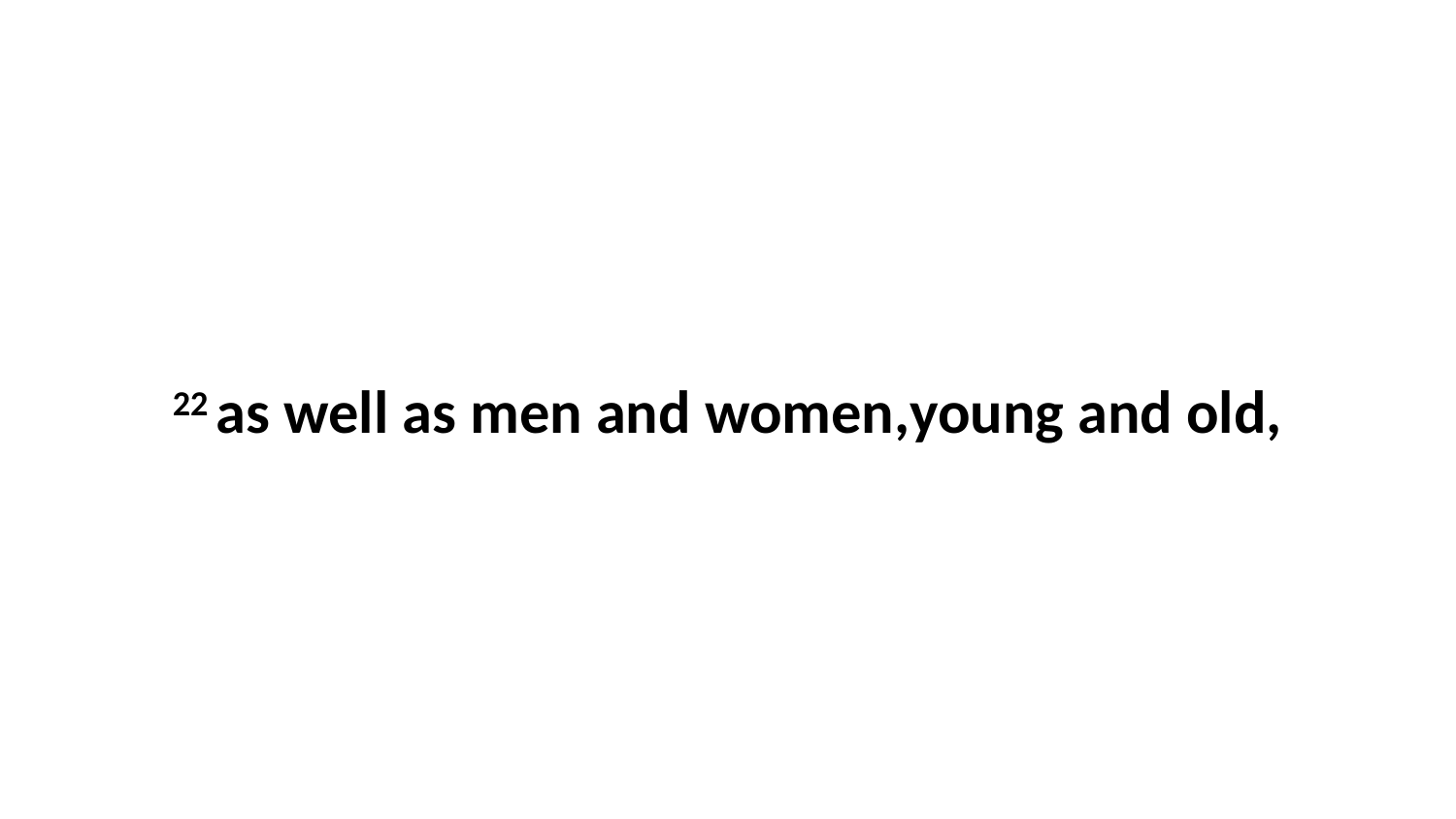

22 as well as men and women,young and old,